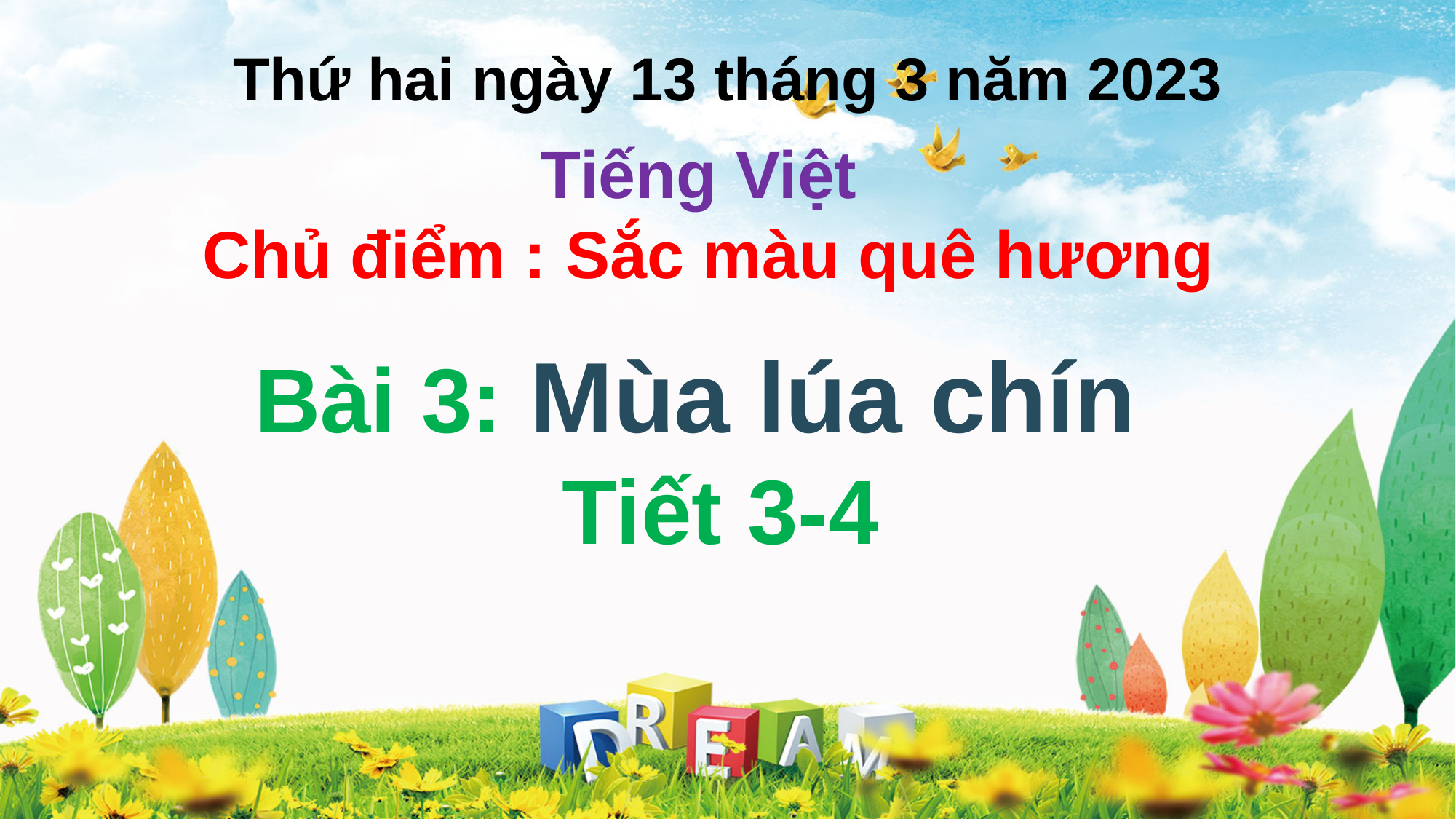

Thứ hai ngày 13 tháng 3 năm 2023
Tiếng Việt
Chủ điểm : Sắc màu quê hương
Bài 3: Mùa lúa chín
 Tiết 3-4